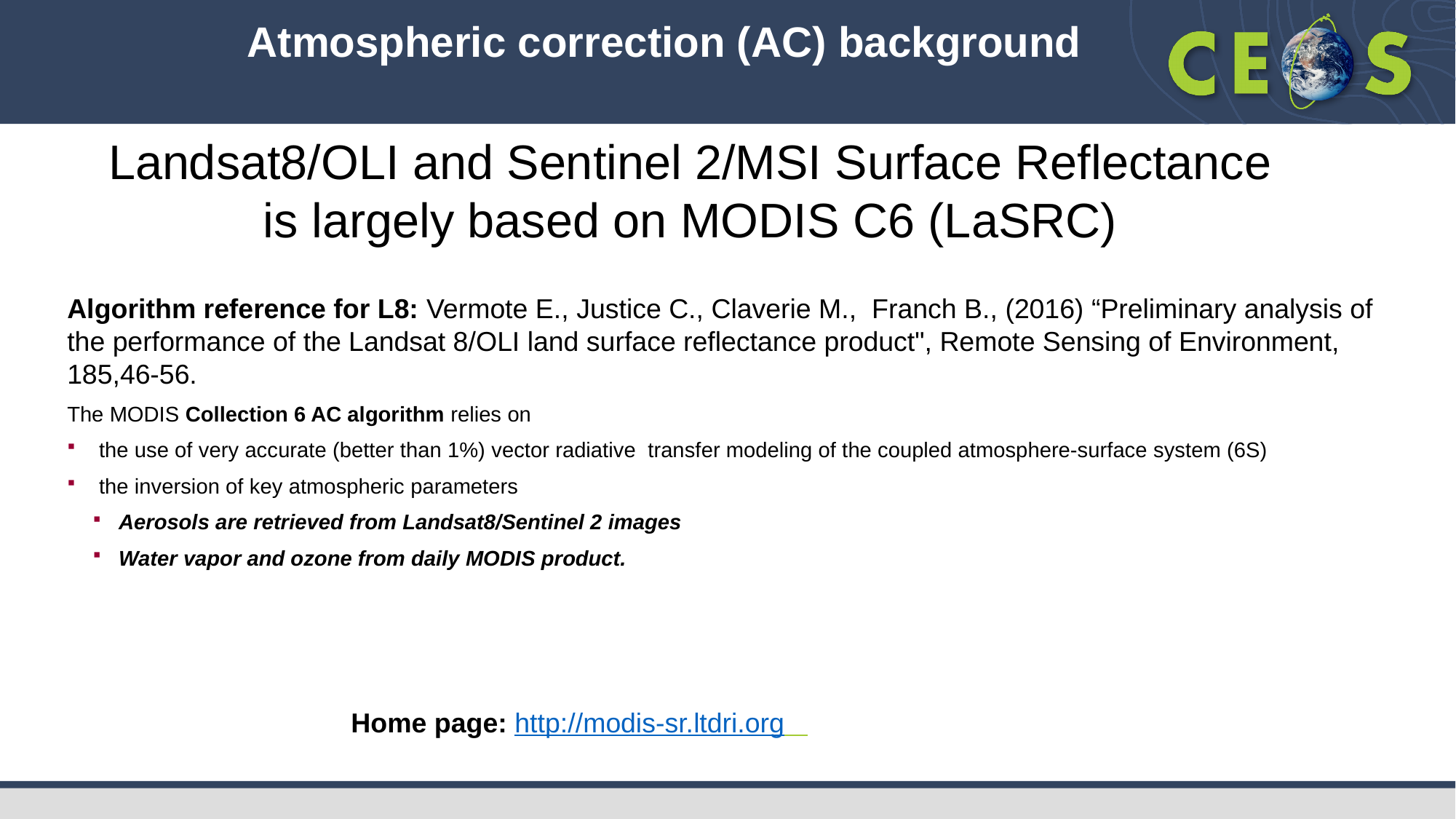

Atmospheric correction (AC) background
# Landsat8/OLI and Sentinel 2/MSI Surface Reflectance is largely based on MODIS C6 (LaSRC)
Algorithm reference for L8: Vermote E., Justice C., Claverie M.,  Franch B., (2016) “Preliminary analysis of the performance of the Landsat 8/OLI land surface reflectance product", Remote Sensing of Environment, 185,46-56.
The MODIS Collection 6 AC algorithm relies on
 the use of very accurate (better than 1%) vector radiative  transfer modeling of the coupled atmosphere-surface system (6S)
 the inversion of key atmospheric parameters
Aerosols are retrieved from Landsat8/Sentinel 2 images
Water vapor and ozone from daily MODIS product.

Home page: http://modis-sr.ltdri.org